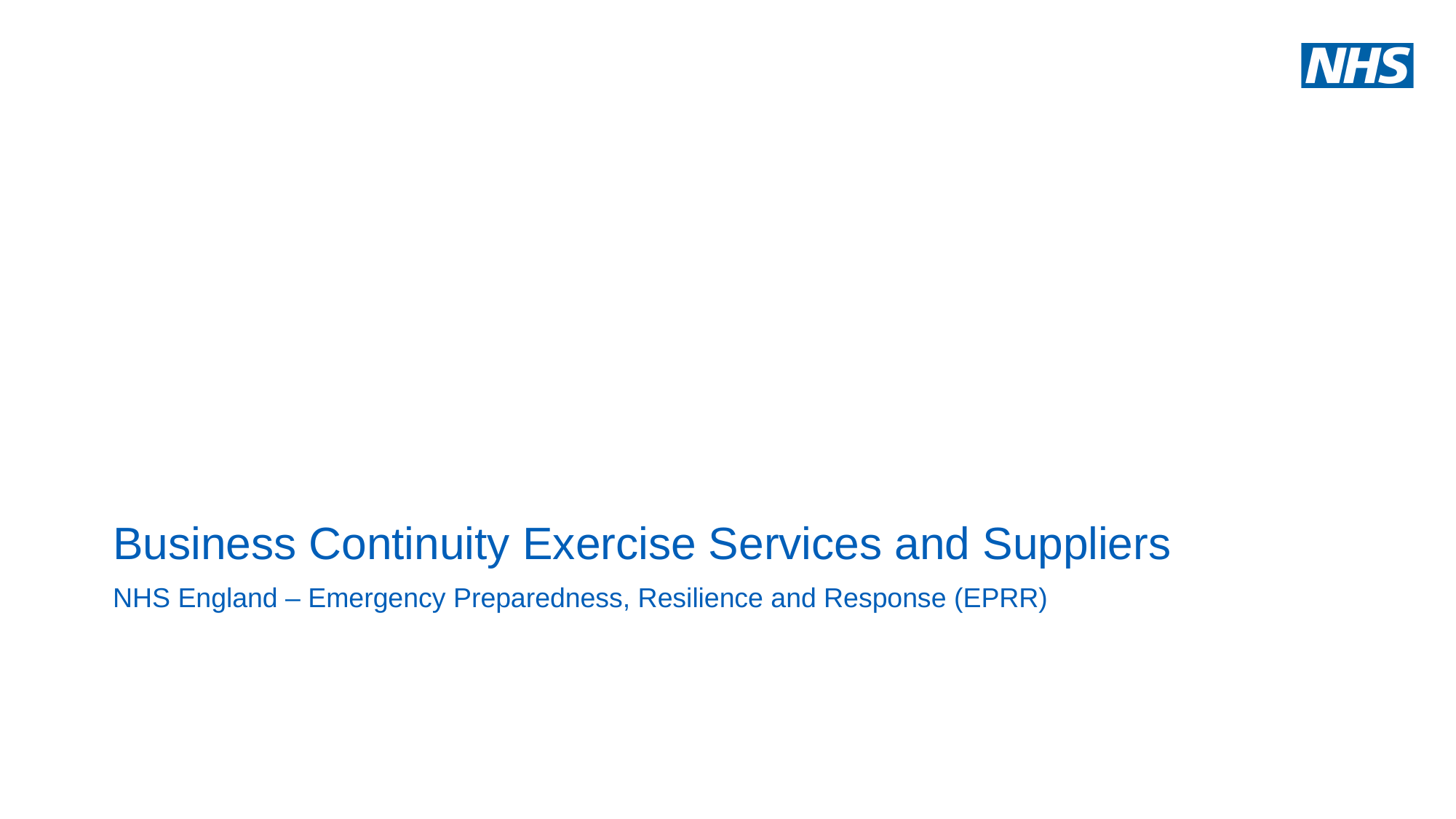

# Business Continuity Exercise Services and Suppliers
NHS England – Emergency Preparedness, Resilience and Response (EPRR)